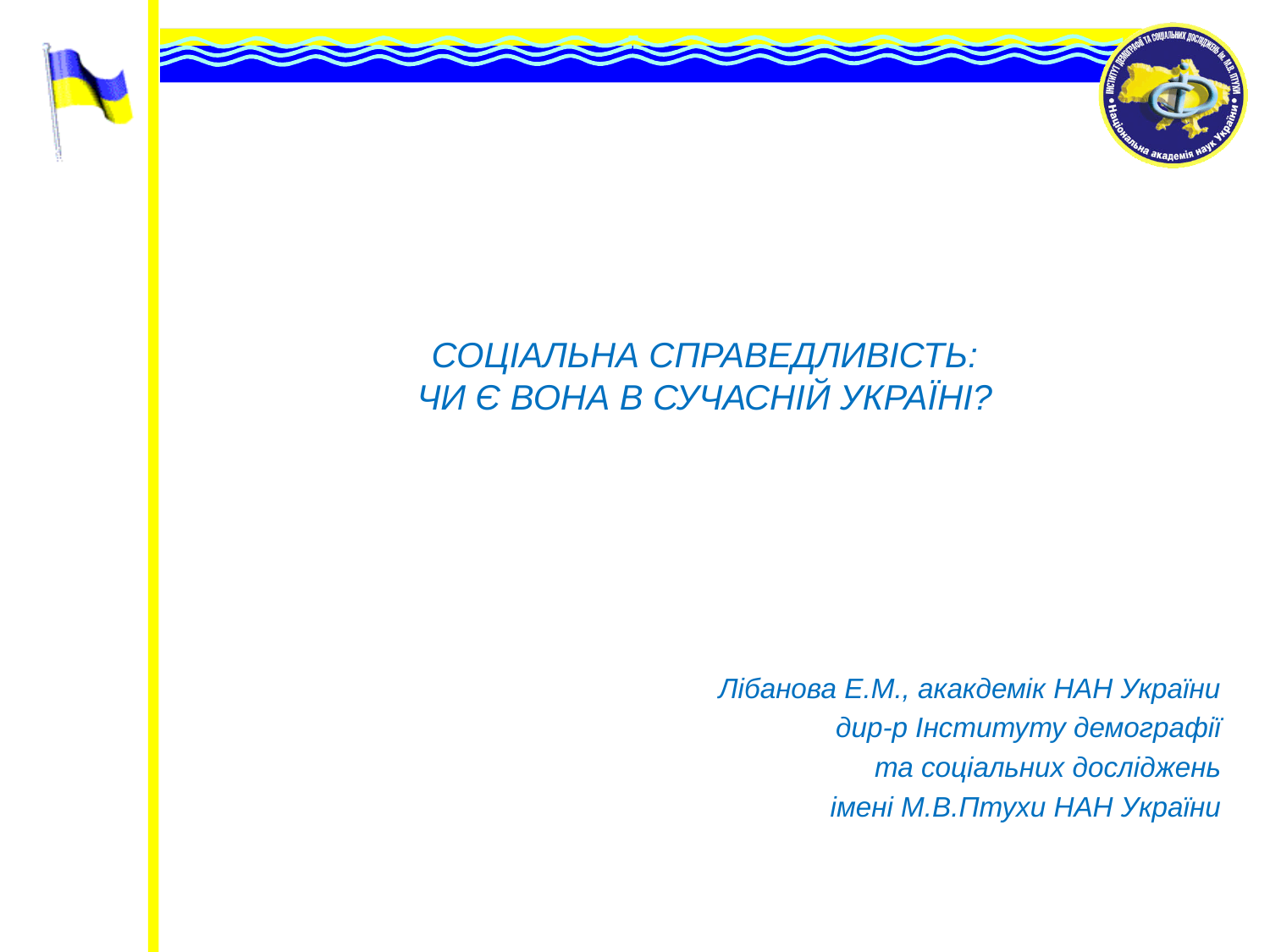

СОЦІАЛЬНА СПРАВЕДЛИВІСТЬ:
ЧИ Є ВОНА В СУЧАСНІЙ УКРАЇНІ?
Лібанова Е.М., акакдемік НАН України
дир-р Інституту демографії
та соціальних досліджень
імені М.В.Птухи НАН України